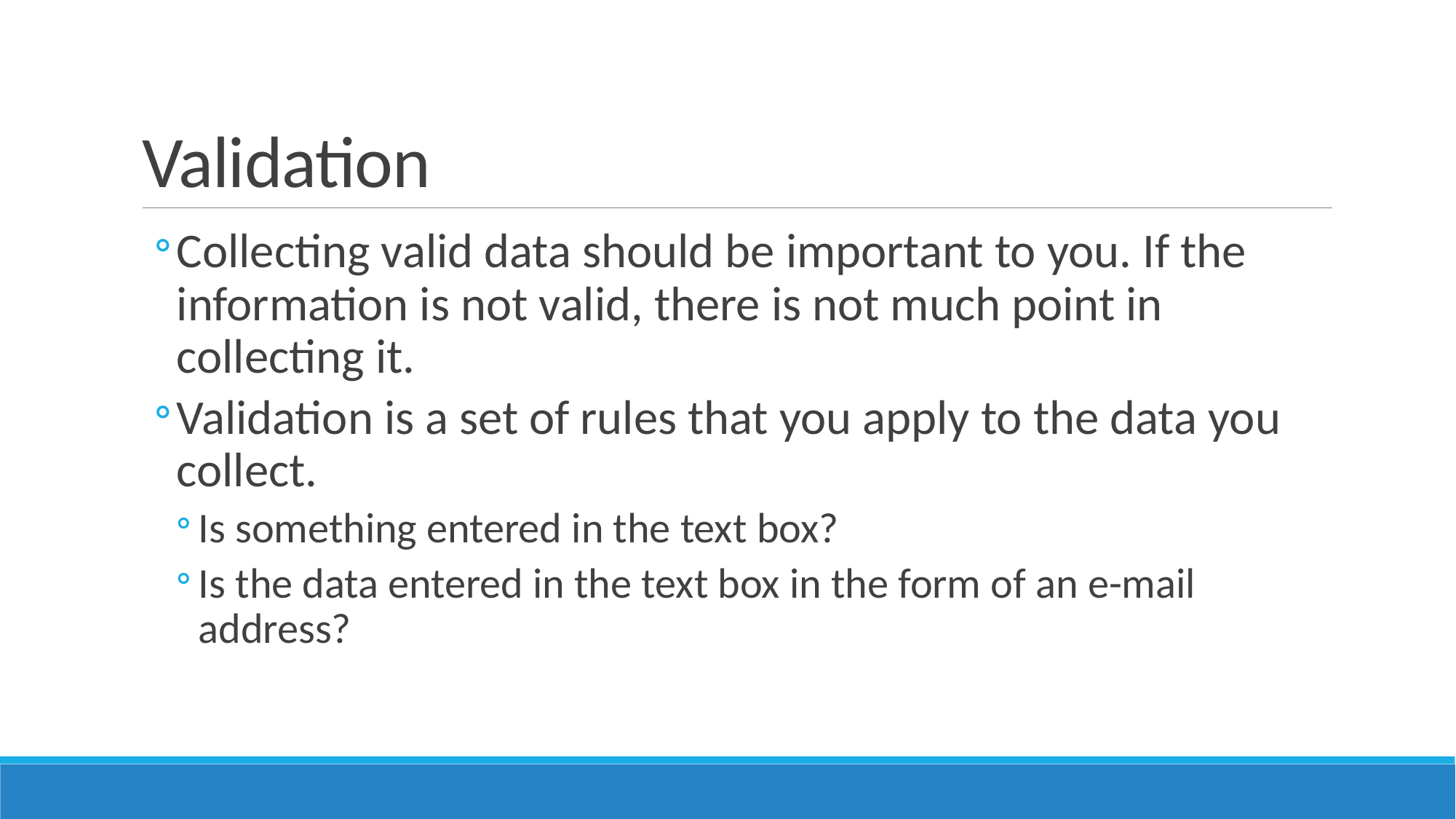

# Validation
Collecting valid data should be important to you. If the information is not valid, there is not much point in collecting it.
Validation is a set of rules that you apply to the data you collect.
Is something entered in the text box?
Is the data entered in the text box in the form of an e-mail address?